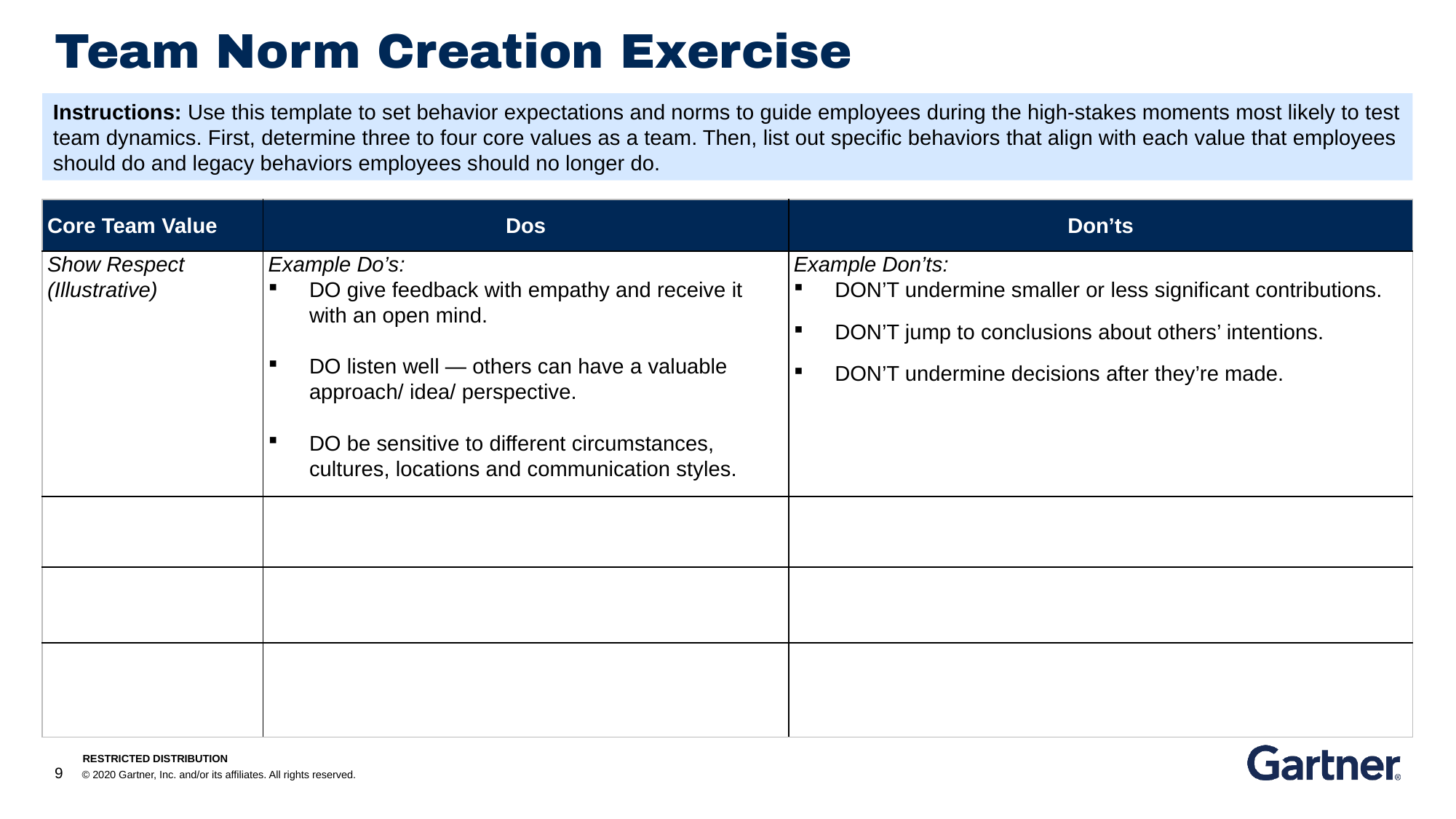

# Team Norm Creation Exercise
Instructions: Use this template to set behavior expectations and norms to guide employees during the high-stakes moments most likely to test team dynamics. First, determine three to four core values as a team. Then, list out specific behaviors that align with each value that employees should do and legacy behaviors employees should no longer do.
| Core Team Value | Dos | Don’ts |
| --- | --- | --- |
| Show Respect (Illustrative) | Example Do’s: DO give feedback with empathy and receive it with an open mind. DO listen well — others can have a valuable approach/ idea/ perspective. DO be sensitive to different circumstances, cultures, locations and communication styles. | Example Don’ts: DON’T undermine smaller or less significant contributions. DON’T jump to conclusions about others’ intentions. DON’T undermine decisions after they’re made. |
|  |  |  |
|  |  |  |
|  |  |  |